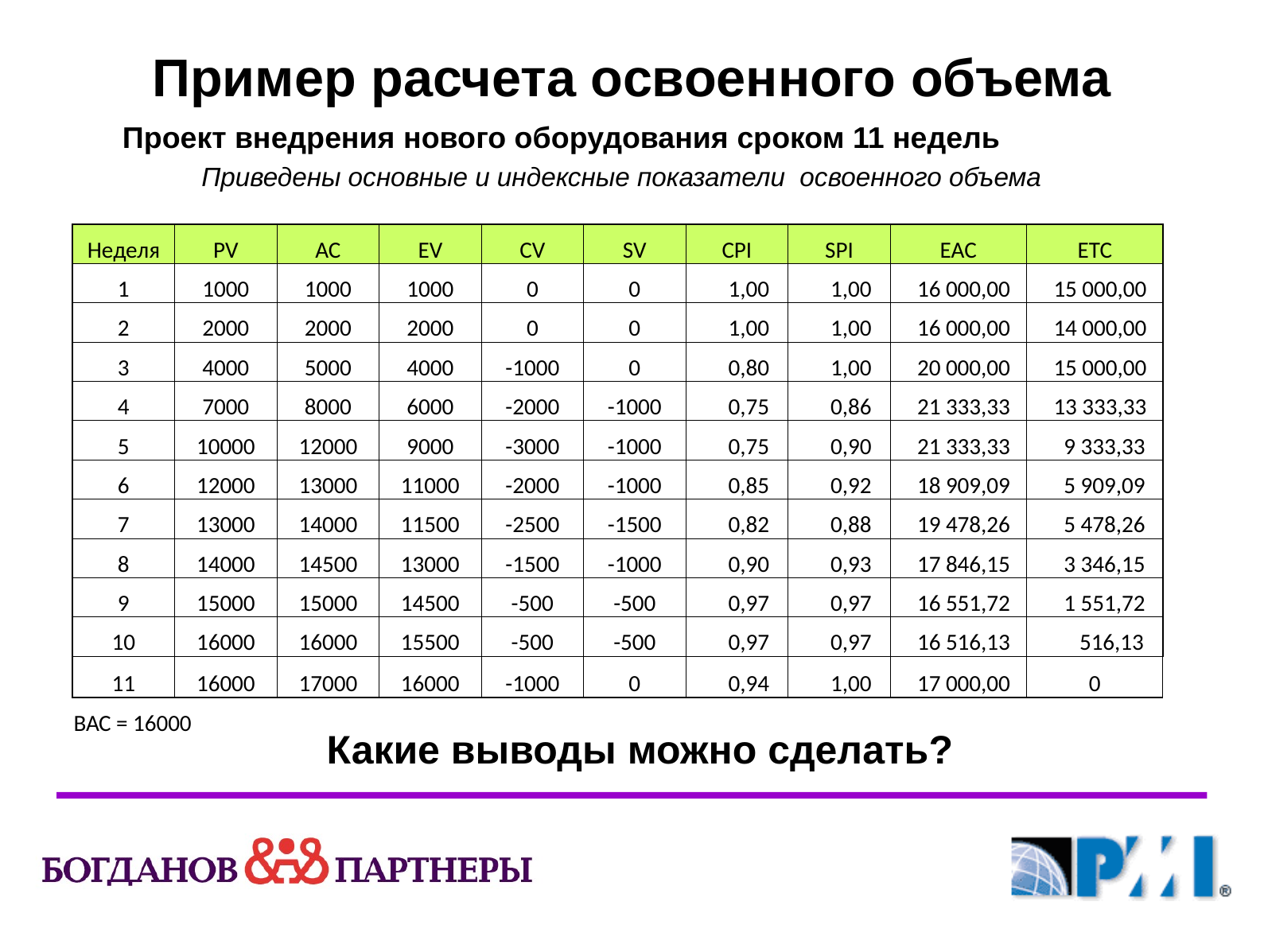

Пример расчета освоенного объема
Проект внедрения нового оборудования сроком 11 недель
	Приведены основные и индексные показатели  освоенного объема

| Неделя | PV | AC | EV | CV | SV | CPI | SPI | EAC | ETC |
| --- | --- | --- | --- | --- | --- | --- | --- | --- | --- |
| 1 | 1000 | 1000 | 1000 | 0 | 0 | 1,00 | 1,00 | 16 000,00 | 15 000,00 |
| 2 | 2000 | 2000 | 2000 | 0 | 0 | 1,00 | 1,00 | 16 000,00 | 14 000,00 |
| 3 | 4000 | 5000 | 4000 | -1000 | 0 | 0,80 | 1,00 | 20 000,00 | 15 000,00 |
| 4 | 7000 | 8000 | 6000 | -2000 | -1000 | 0,75 | 0,86 | 21 333,33 | 13 333,33 |
| 5 | 10000 | 12000 | 9000 | -3000 | -1000 | 0,75 | 0,90 | 21 333,33 | 9 333,33 |
| 6 | 12000 | 13000 | 11000 | -2000 | -1000 | 0,85 | 0,92 | 18 909,09 | 5 909,09 |
| 7 | 13000 | 14000 | 11500 | -2500 | -1500 | 0,82 | 0,88 | 19 478,26 | 5 478,26 |
| 8 | 14000 | 14500 | 13000 | -1500 | -1000 | 0,90 | 0,93 | 17 846,15 | 3 346,15 |
| 9 | 15000 | 15000 | 14500 | -500 | -500 | 0,97 | 0,97 | 16 551,72 | 1 551,72 |
| 10 | 16000 | 16000 | 15500 | -500 | -500 | 0,97 | 0,97 | 16 516,13 | 516,13 |
| 11 | 16000 | 17000 | 16000 | -1000 | 0 | 0,94 | 1,00 | 17 000,00 | 0 |
| ВАС = 16000 |  |  |  |  |  |  |  |  |  |
Какие выводы можно сделать?